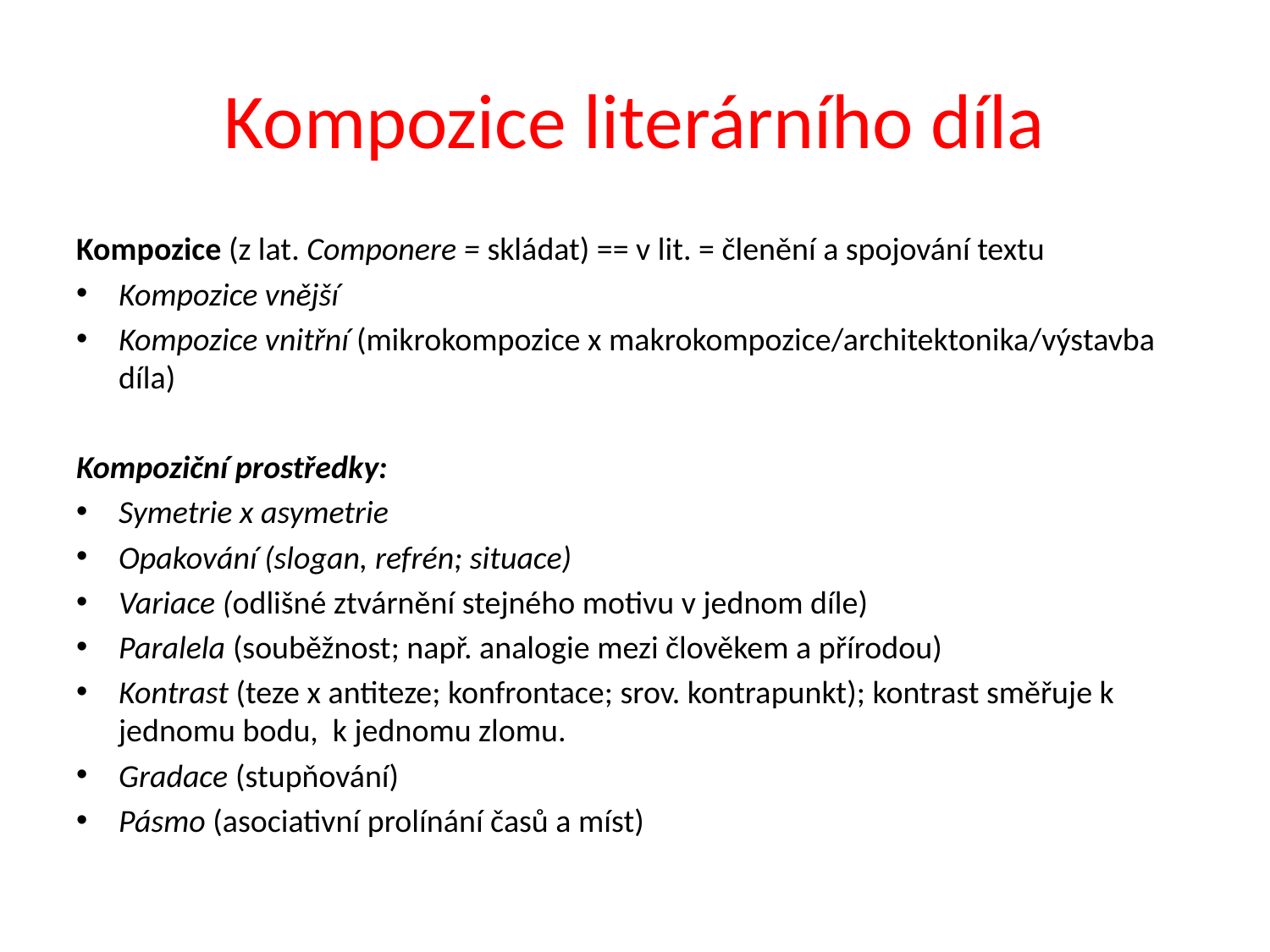

# Kompozice literárního díla
Kompozice (z lat. Componere = skládat) == v lit. = členění a spojování textu
Kompozice vnější
Kompozice vnitřní (mikrokompozice x makrokompozice/architektonika/výstavba díla)

Kompoziční prostředky:
Symetrie x asymetrie
Opakování (slogan, refrén; situace)
Variace (odlišné ztvárnění stejného motivu v jednom díle)
Paralela (souběžnost; např. analogie mezi člověkem a přírodou)
Kontrast (teze x antiteze; konfrontace; srov. kontrapunkt); kontrast směřuje k jednomu bodu,  k jednomu zlomu.
Gradace (stupňování)
Pásmo (asociativní prolínání časů a míst)